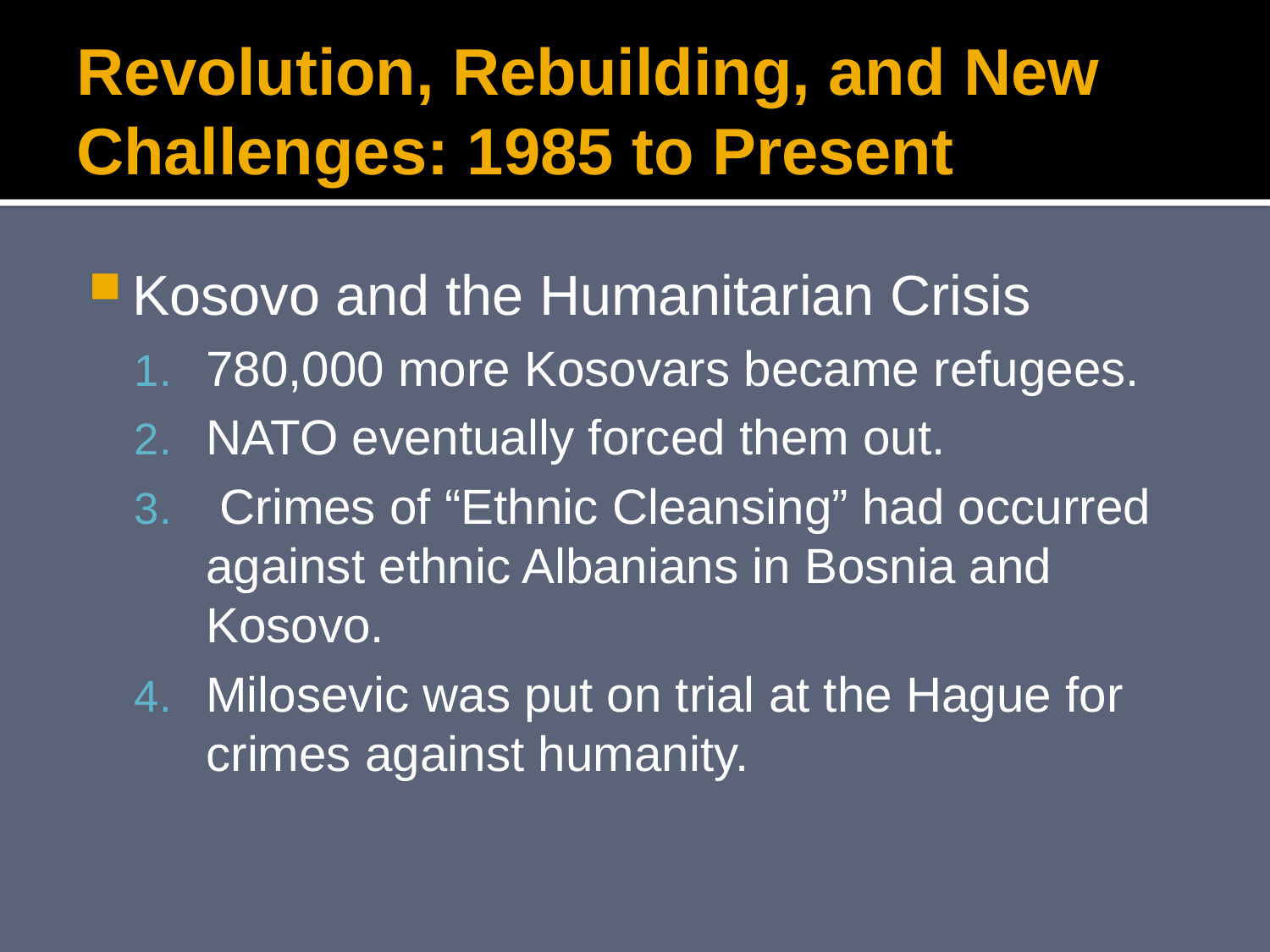

# Revolution, Rebuilding, and New Challenges: 1985 to Present
Kosovo and the Humanitarian Crisis
780,000 more Kosovars became refugees.
NATO eventually forced them out.
 Crimes of “Ethnic Cleansing” had occurred against ethnic Albanians in Bosnia and Kosovo.
Milosevic was put on trial at the Hague for crimes against humanity.